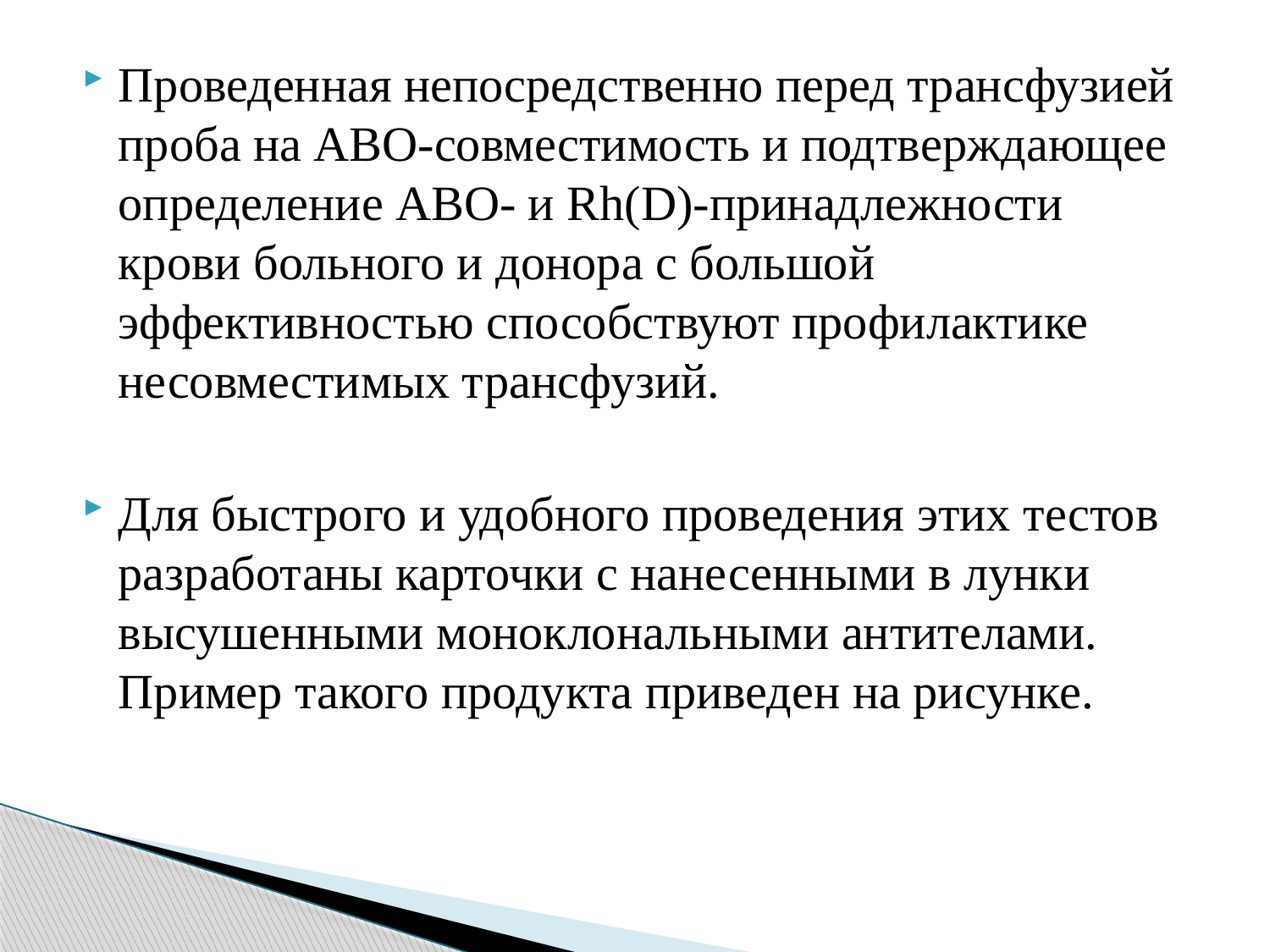

Проведенная непосредственно перед трансфузией проба на АВО-совместимость и подтверждающее определение АВО- и Rh(D)-принадлежности крови больного и донора с большой эффективностью способствуют профилактике несовместимых трансфузий.

Для быстрого и удобного проведения этих тестов разработаны карточки с нанесенными в лунки высушенными моноклональными антителами. Пример такого продукта приведен на рисунке.